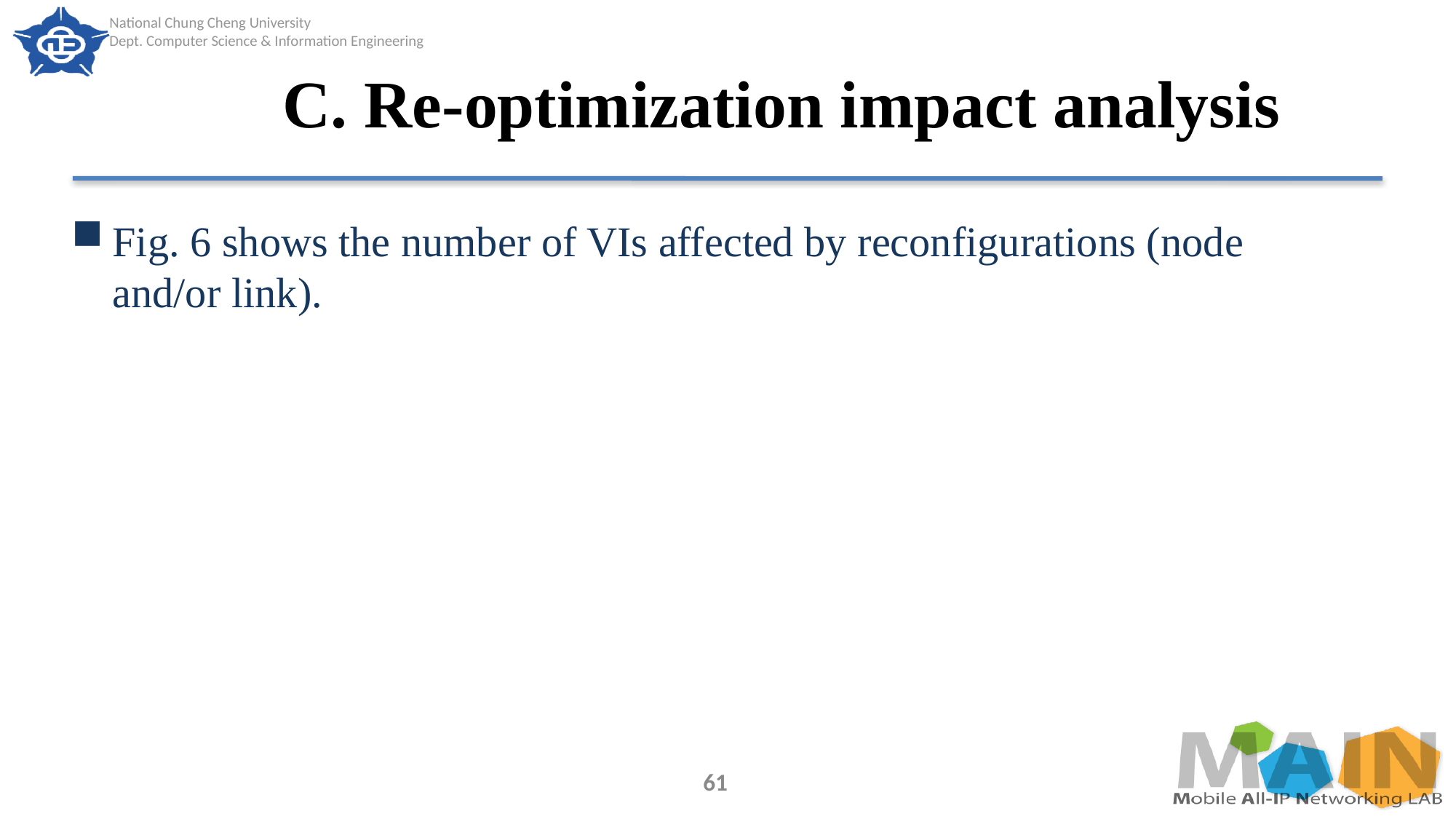

# C. Re-optimization impact analysis
Fig. 6 shows the number of VIs affected by reconfigurations (node and/or link).
61